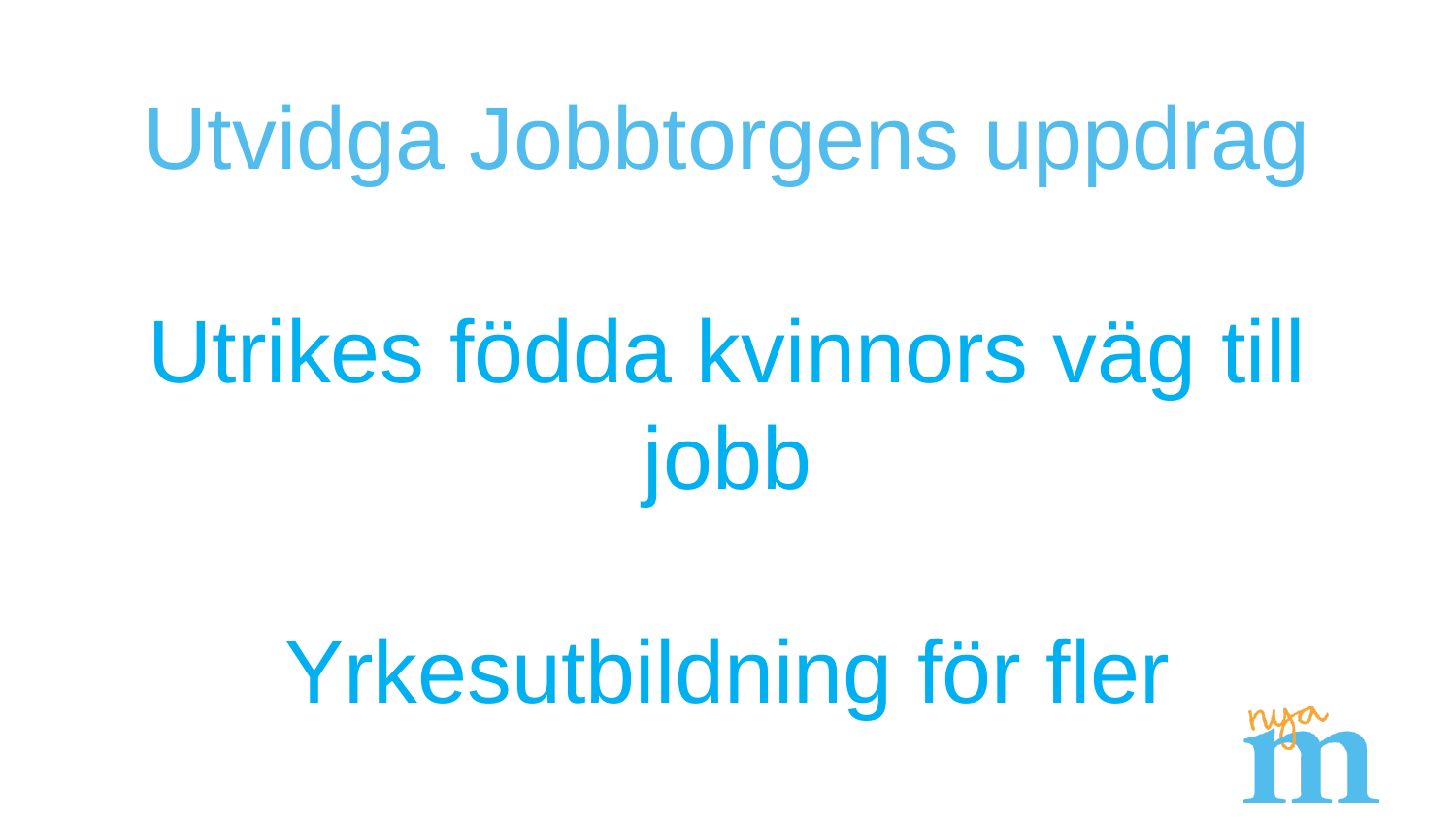

# Utvidga Jobbtorgens uppdrag Utrikes födda kvinnors väg till jobb Yrkesutbildning för fler